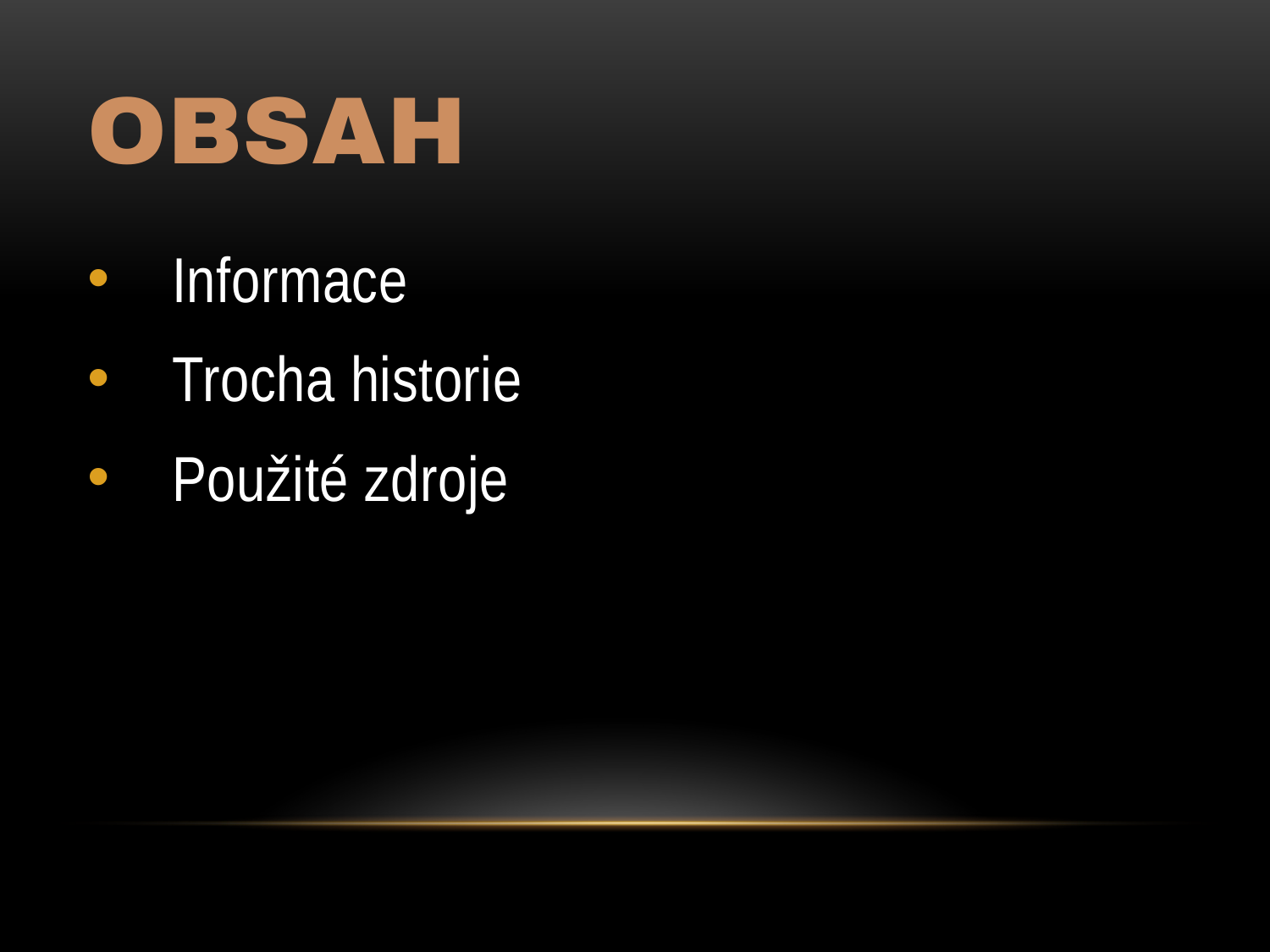

# Obsah
Informace
Trocha historie
Použité zdroje